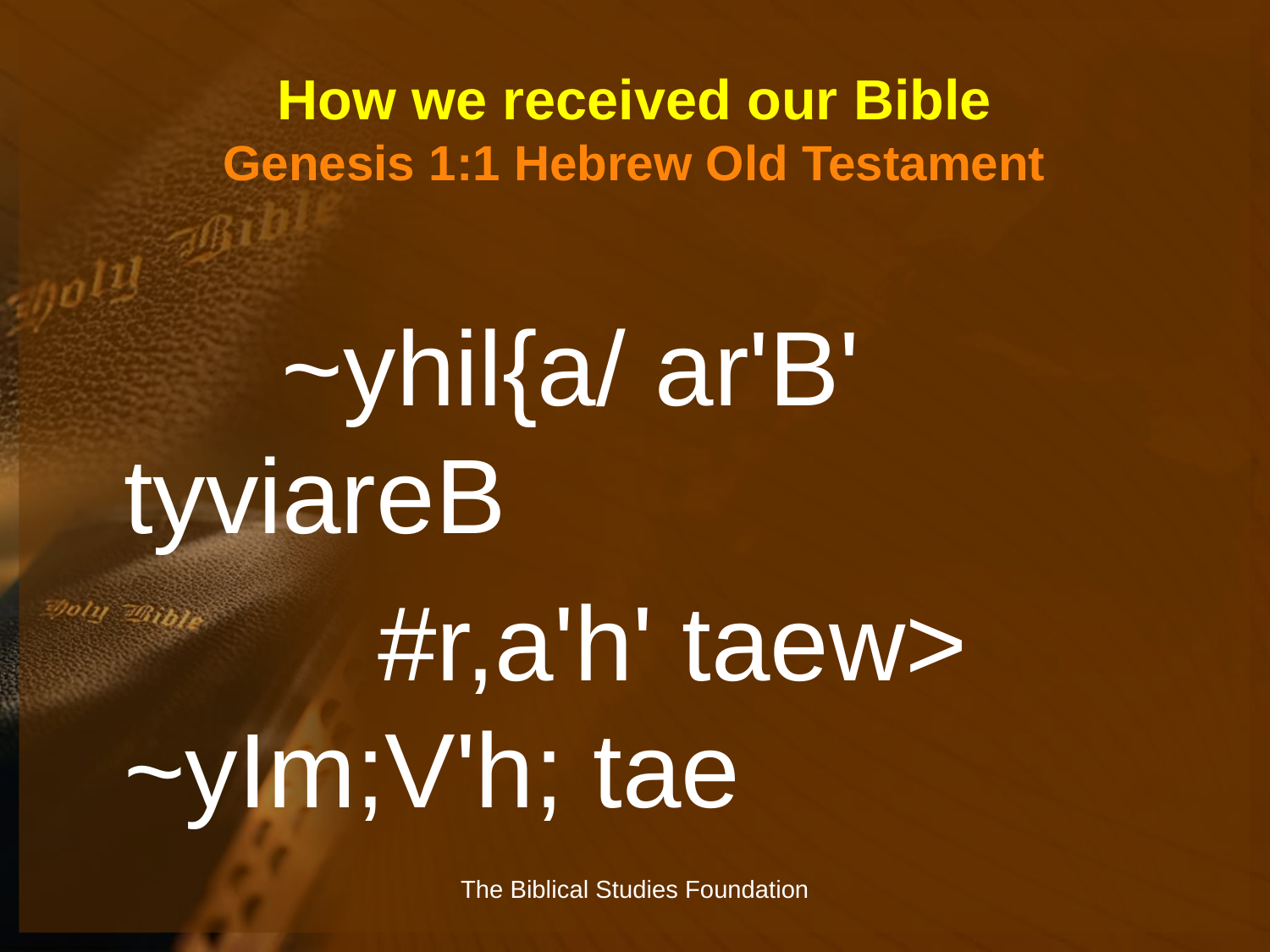

# How we received our Bible Genesis 1:1 Hebrew Old Testament

       ~yhil{a/ ar'B' tyviareB
			#r,a'h' taew> ~yIm;V'h; tae
The Biblical Studies Foundation